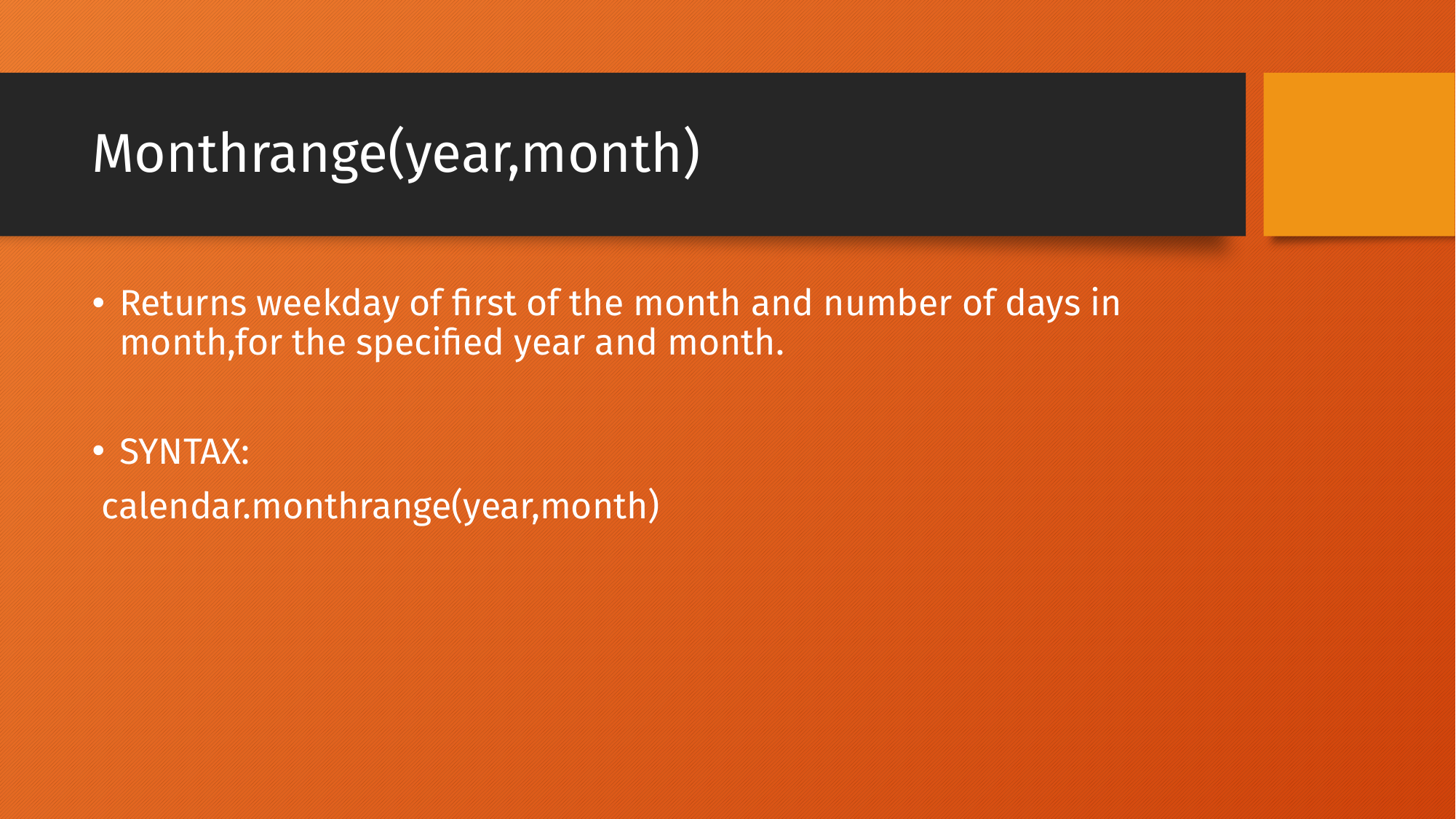

# Monthrange(year,month)
Returns weekday of first of the month and number of days in month,for the specified year and month.

SYNTAX:
 calendar.monthrange(year,month)